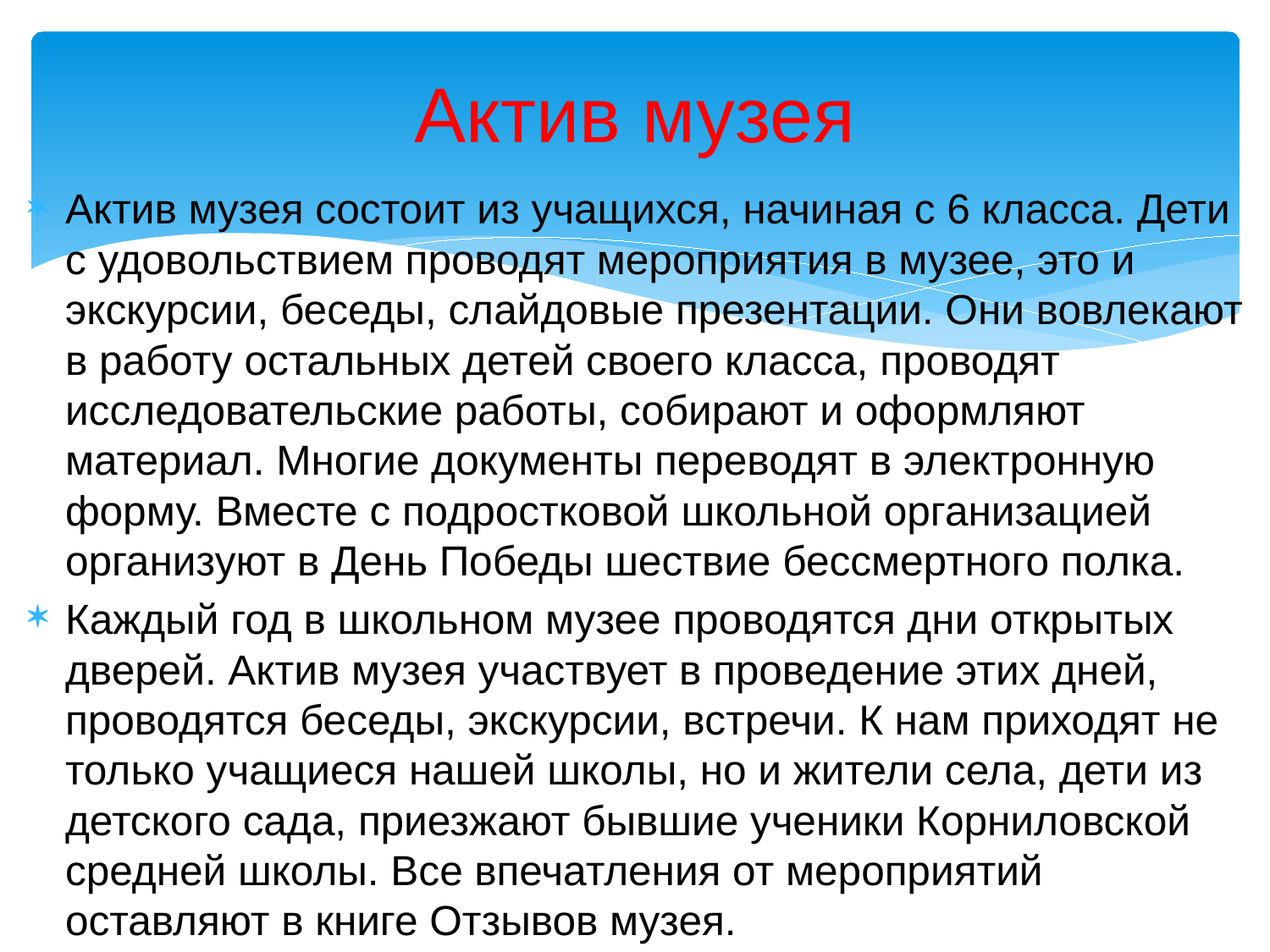

# Актив музея
Актив музея состоит из учащихся, начиная с 6 класса. Дети с удовольствием проводят мероприятия в музее, это и экскурсии, беседы, слайдовые презентации. Они вовлекают в работу остальных детей своего класса, проводят исследовательские работы, собирают и оформляют материал. Многие документы переводят в электронную форму. Вместе с подростковой школьной организацией организуют в День Победы шествие бессмертного полка.
Каждый год в школьном музее проводятся дни открытых дверей. Актив музея участвует в проведение этих дней, проводятся беседы, экскурсии, встречи. К нам приходят не только учащиеся нашей школы, но и жители села, дети из детского сада, приезжают бывшие ученики Корниловской средней школы. Все впечатления от мероприятий оставляют в книге Отзывов музея.